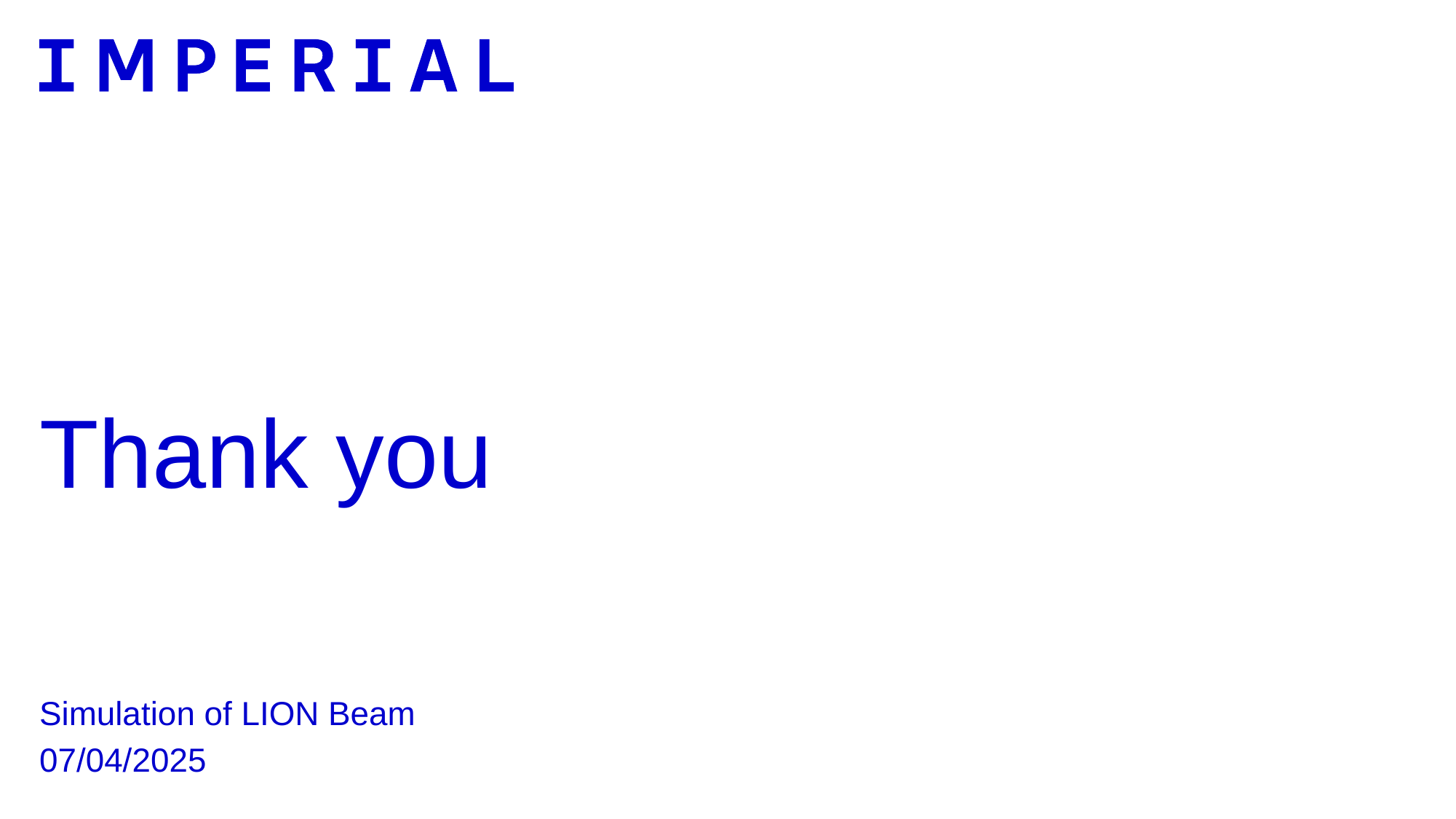

# Thank you

Simulation of LION Beam
07/04/2025